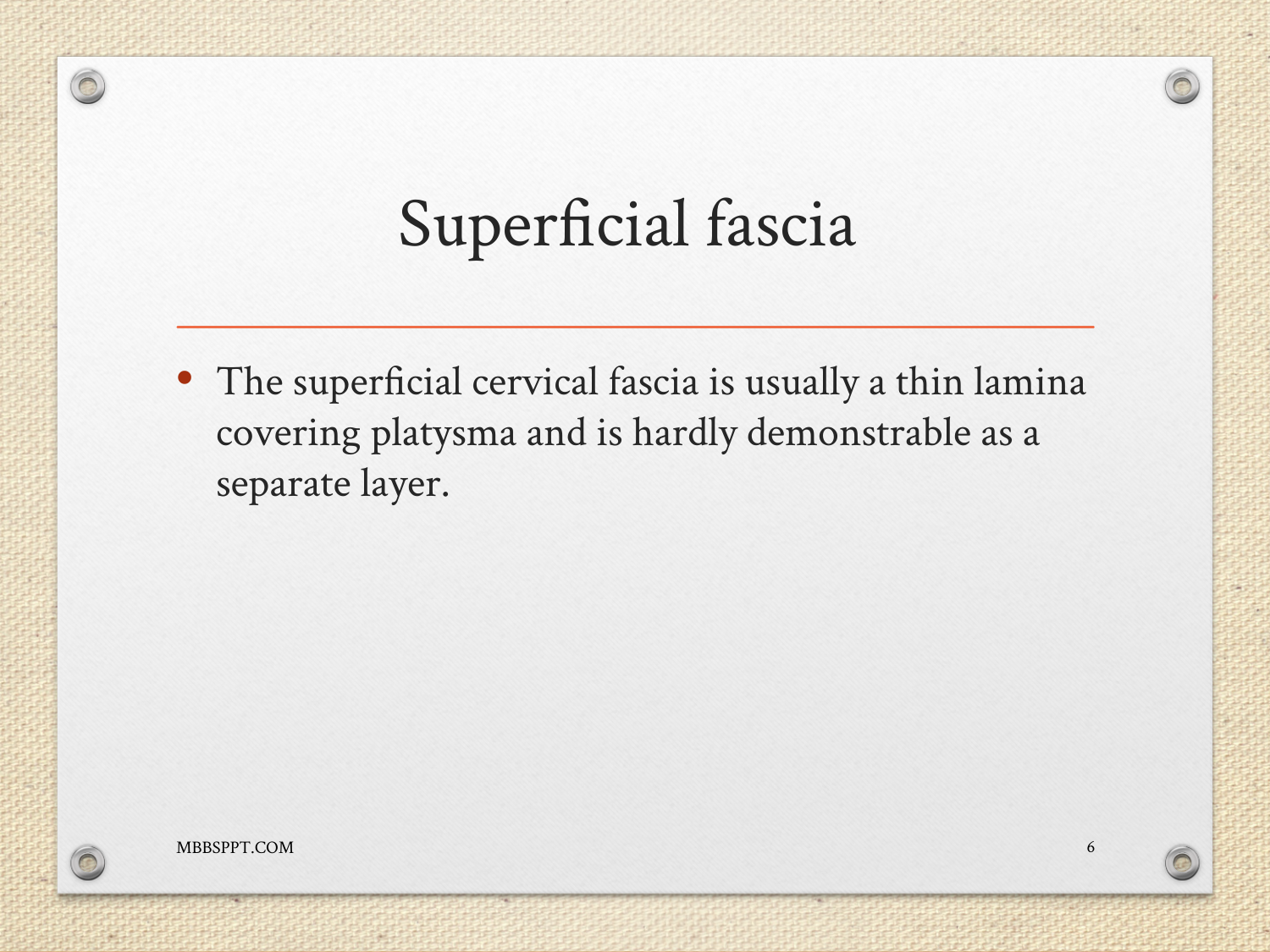

# Superficial fascia
The superficial cervical fascia is usually a thin lamina covering platysma and is hardly demonstrable as a separate layer.
MBBSPPT.COM
6